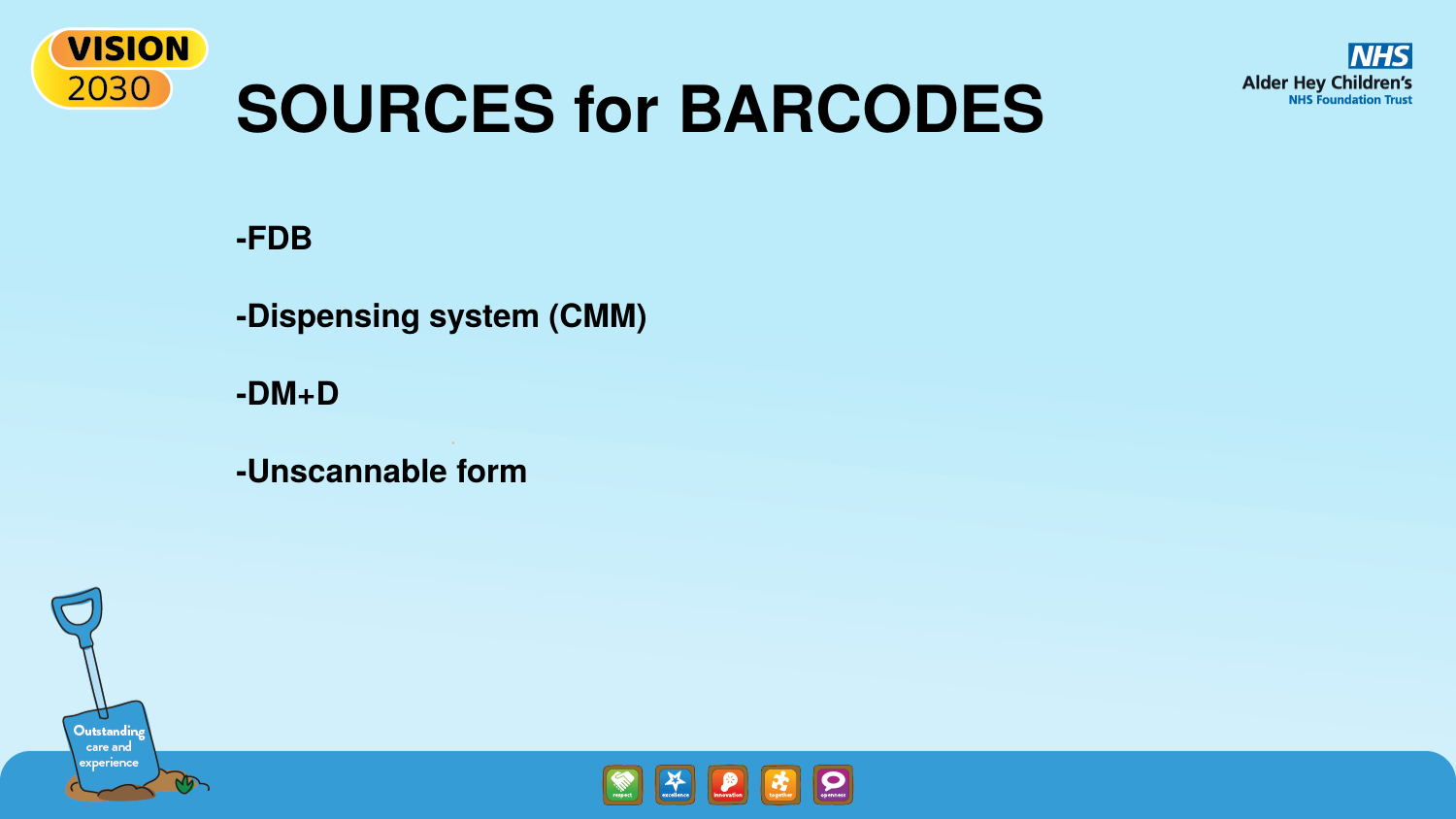

SOURCES for BARCODES
-FDB

-Dispensing system (CMM)

-DM+D

-Unscannable form